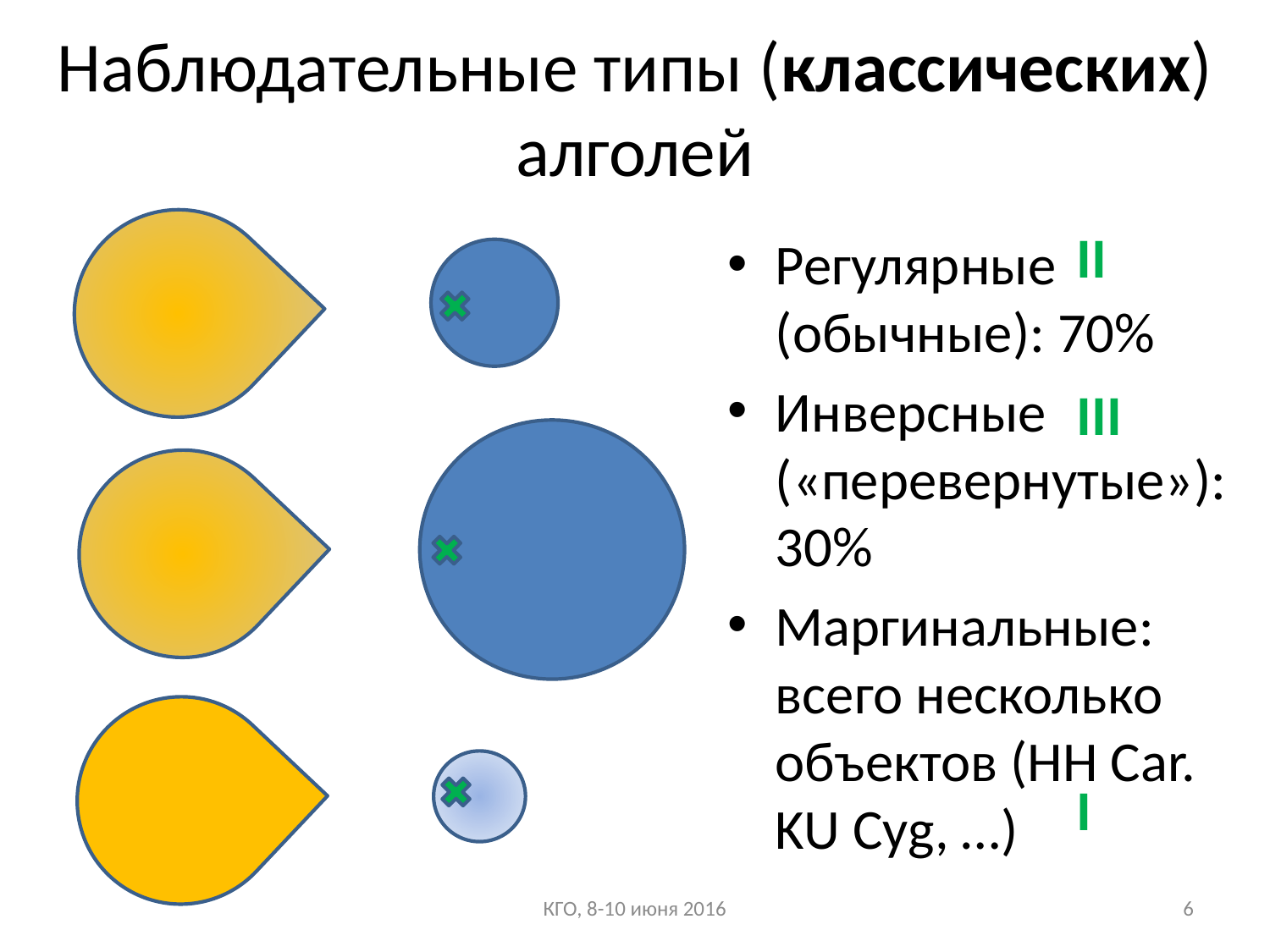

# Наблюдательные типы (классических) алголей

II

III

I
Регулярные (обычные): 70%
Инверсные («перевернутые»): 30%
Маргинальные: всего несколько объектов (HH Car. KU Cyg, …)

КГО, 8-10 июня 2016
6